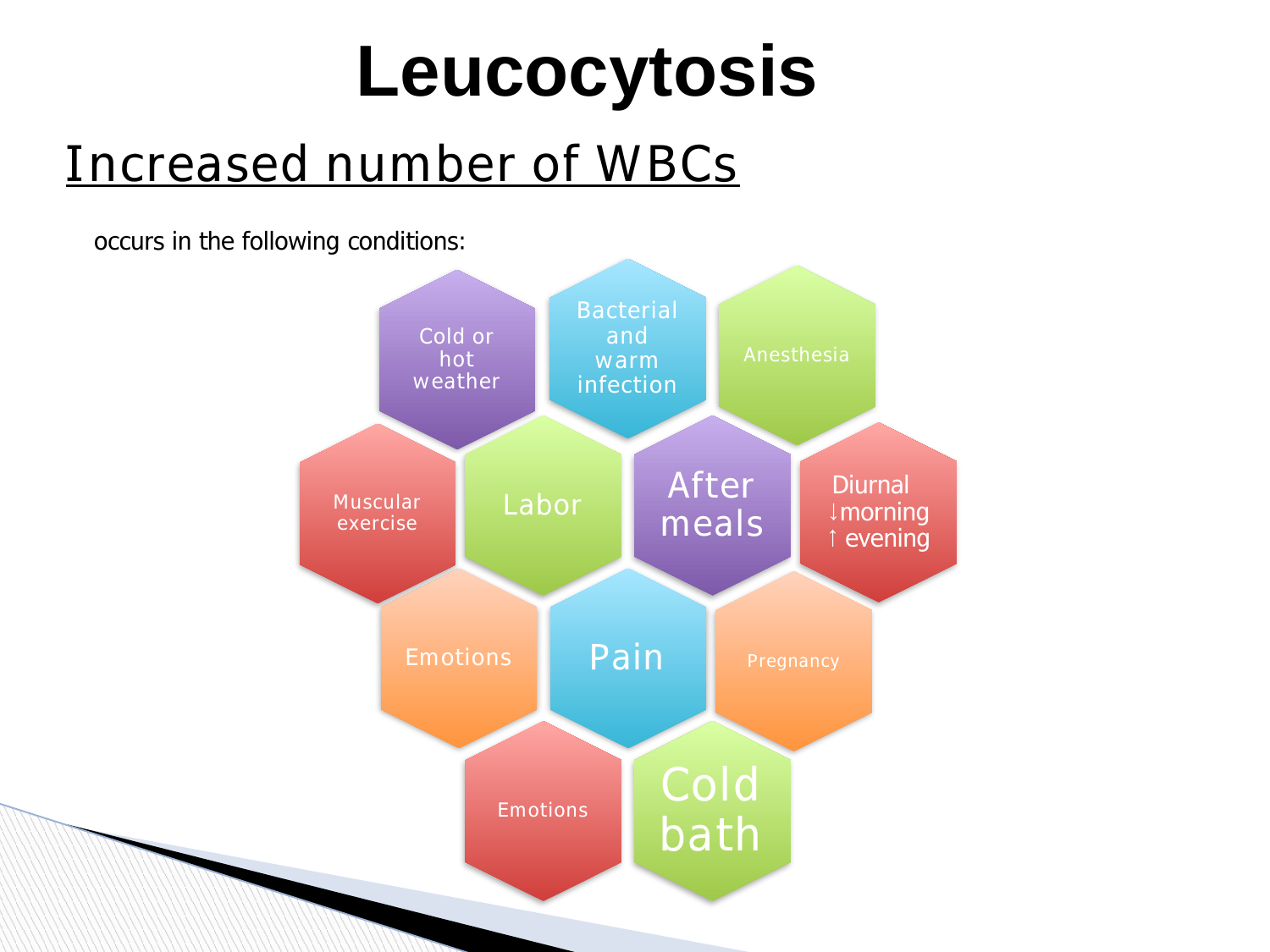

Muscular exercise

Anesthesia
Cold or hot weather

Bacterial and warm infection
Pregnancy

Diurnal   ↓morning ↑ evening
Labor
After meals
Pain
Emotions
Emotions
Cold bath
# Leucocytosis
Increased number of WBCs
occurs in the following conditions: